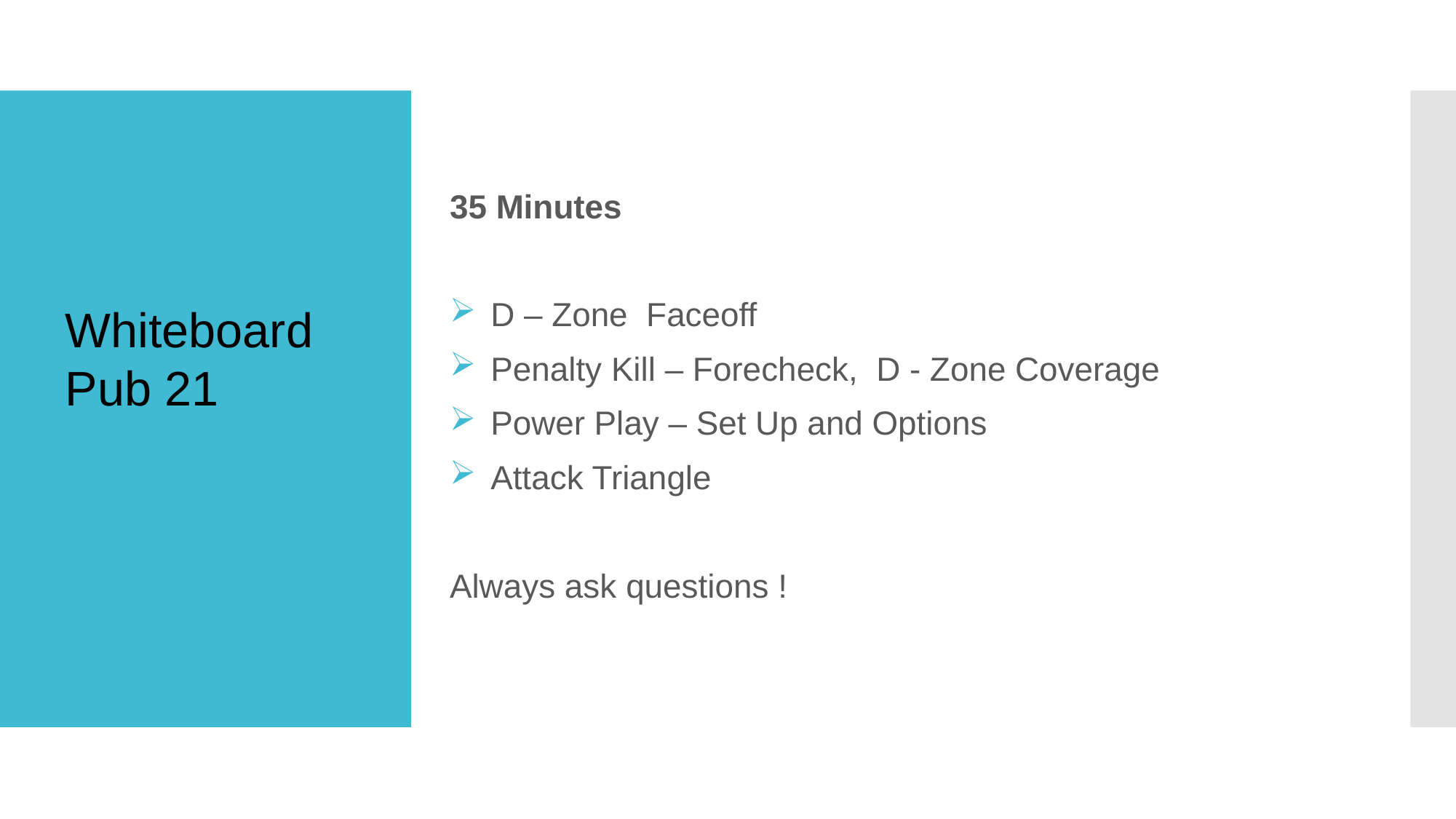

35 Minutes

D – Zone  Faceoff
Penalty Kill – Forecheck,  D - Zone Coverage
Power Play – Set Up and Options
Attack Triangle

Always ask questions !

Whiteboard
Pub 21